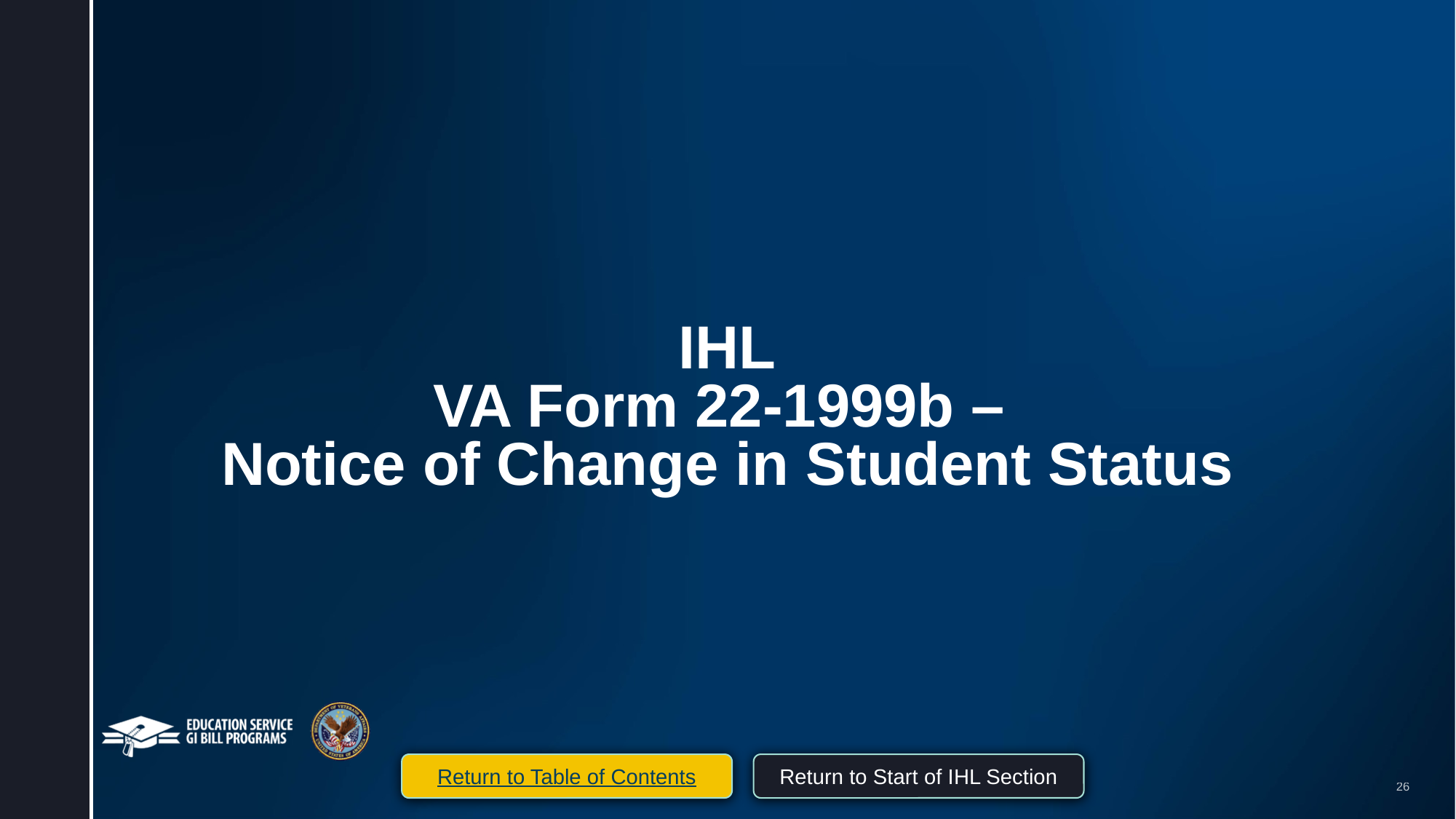

# IHL VA Form 22-1999b – Notice of Change in Student Status
Return to Start of IHL Section
Return to Table of Contents